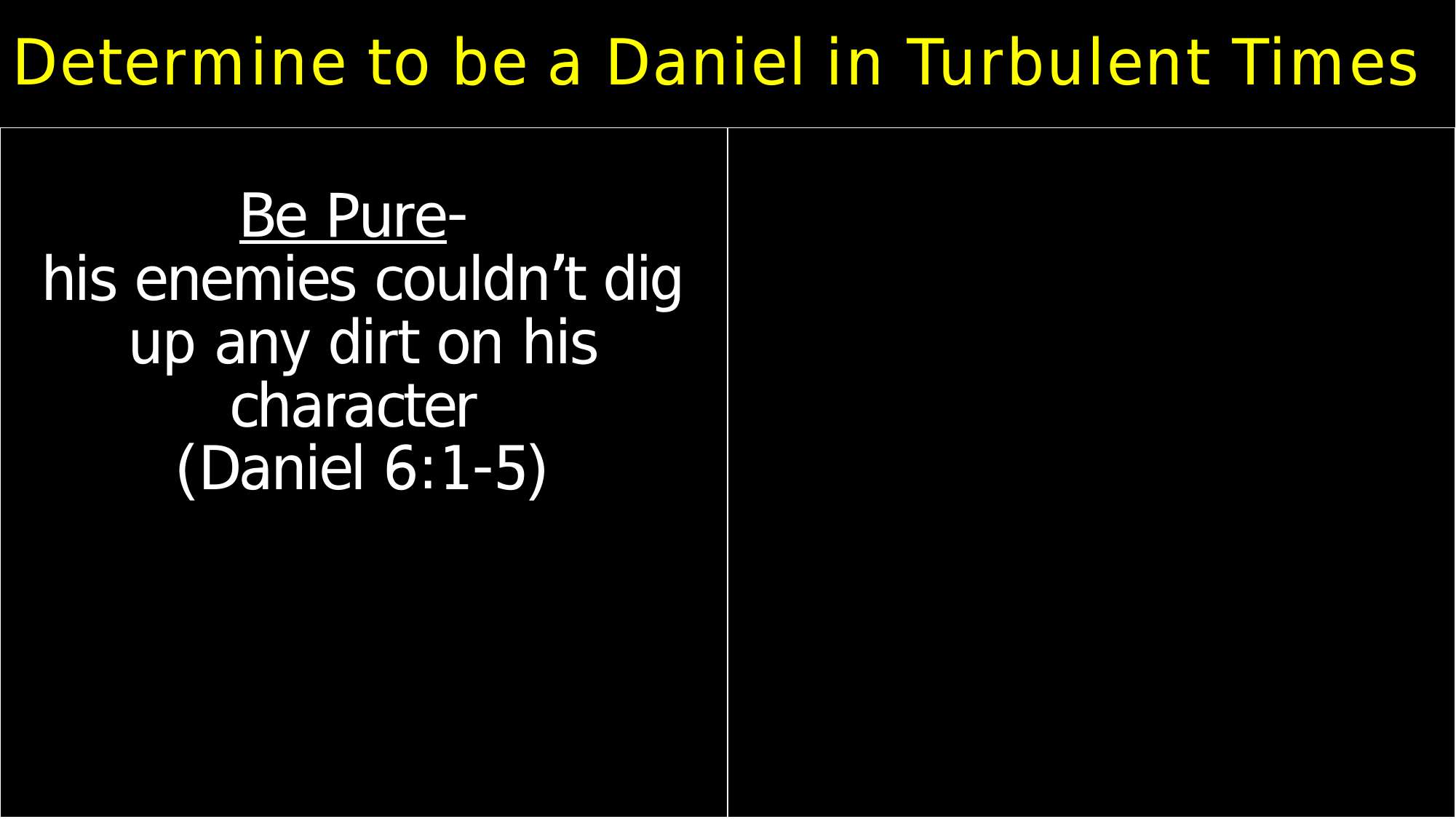

# Determine to be a Daniel in Turbulent Times
| Be Pure- his enemies couldn’t dig up any dirt on his character (Daniel 6:1-5) |  |
| --- | --- |